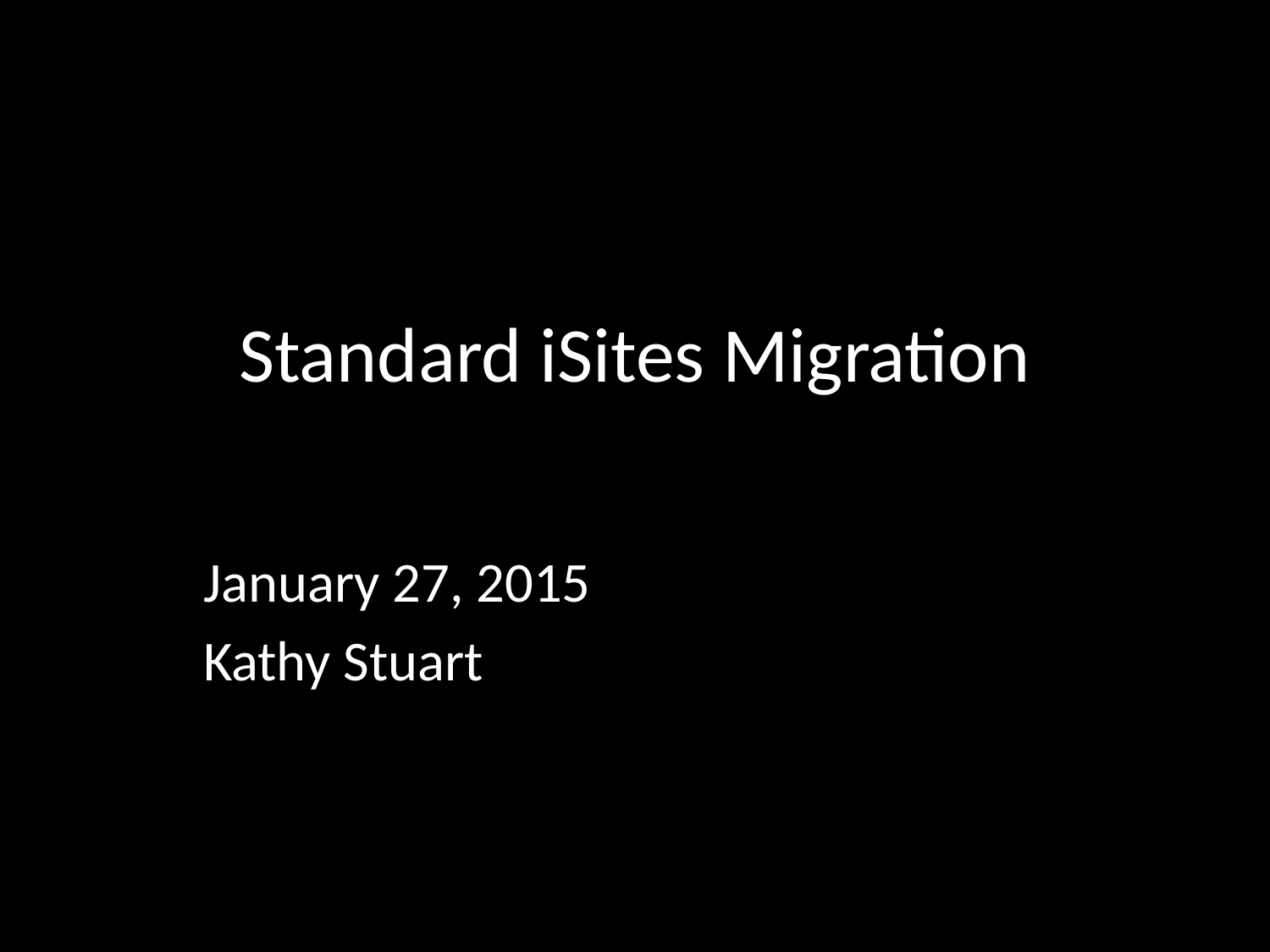

# Standard iSites Migration
January 27, 2015
Kathy Stuart